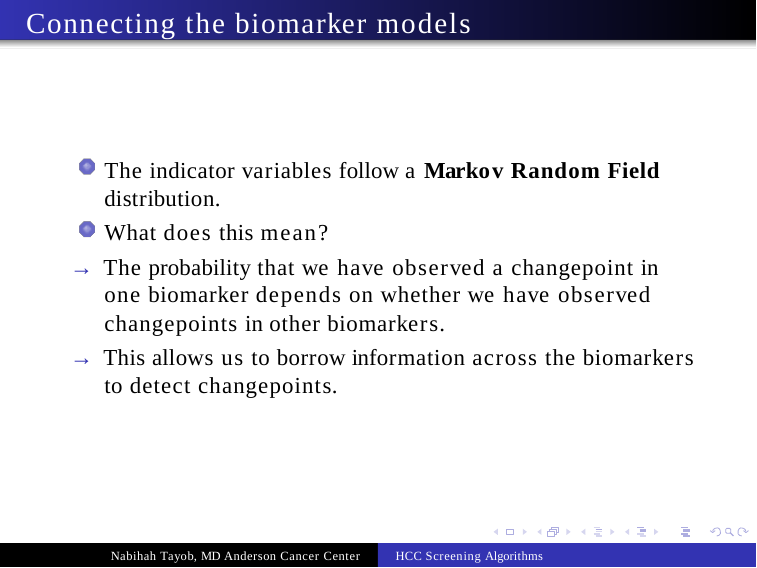

# Connecting the biomarker models
The indicator variables follow a Markov Random Field
distribution.
What does this mean?
→ The probability that we have observed a changepoint in one biomarker depends on whether we have observed changepoints in other biomarkers.
→ This allows us to borrow information across the biomarkers to detect changepoints.

Nabihah Tayob, MD Anderson Cancer Center
HCC Screening Algorithms